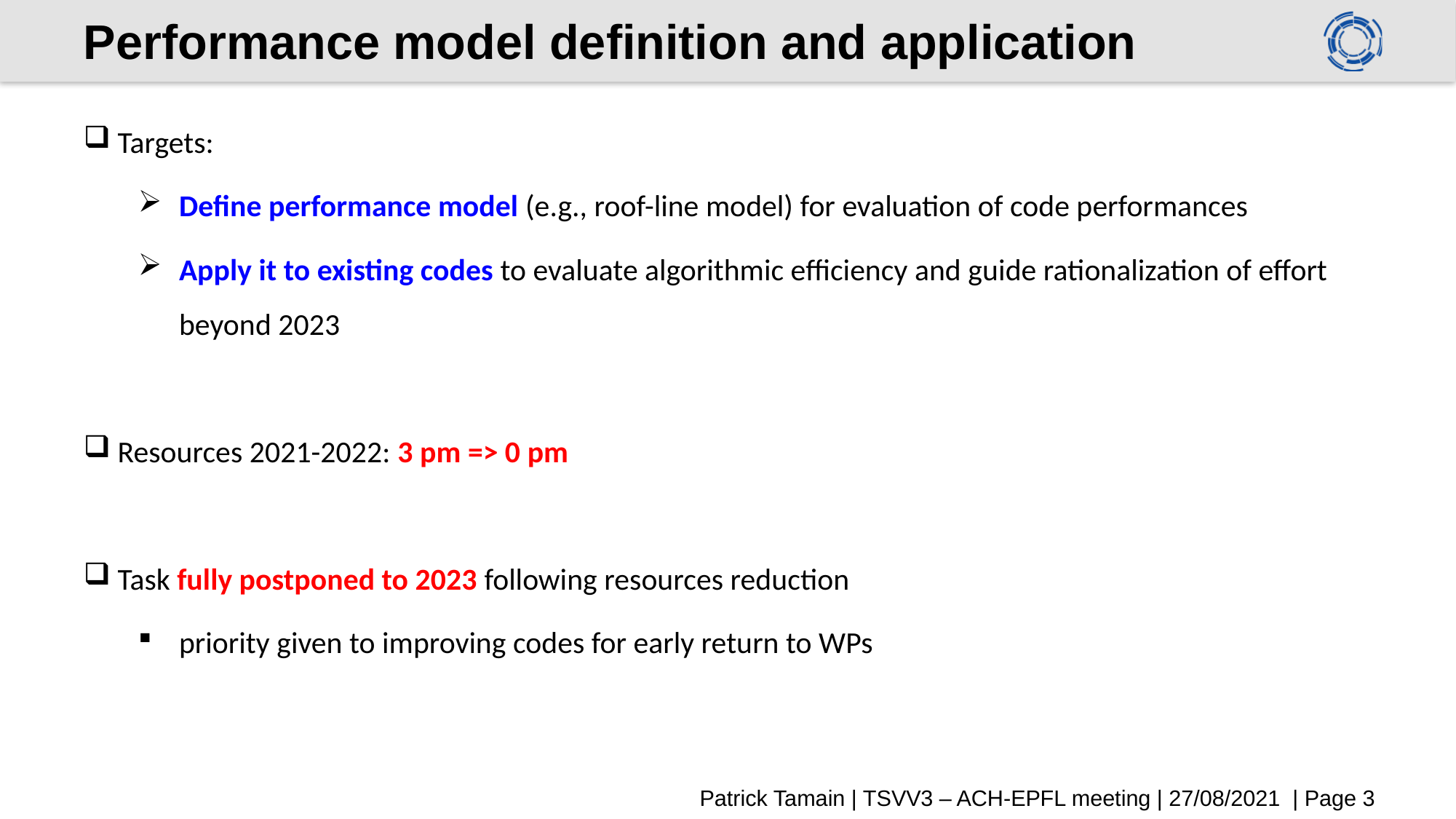

# Performance model definition and application
Targets:
Define performance model (e.g., roof-line model) for evaluation of code performances
Apply it to existing codes to evaluate algorithmic efficiency and guide rationalization of effort beyond 2023

Resources 2021-2022: 3 pm => 0 pm

Task fully postponed to 2023 following resources reduction
priority given to improving codes for early return to WPs
Patrick Tamain | TSVV3 – ACH-EPFL meeting | 27/08/2021  | Page 3